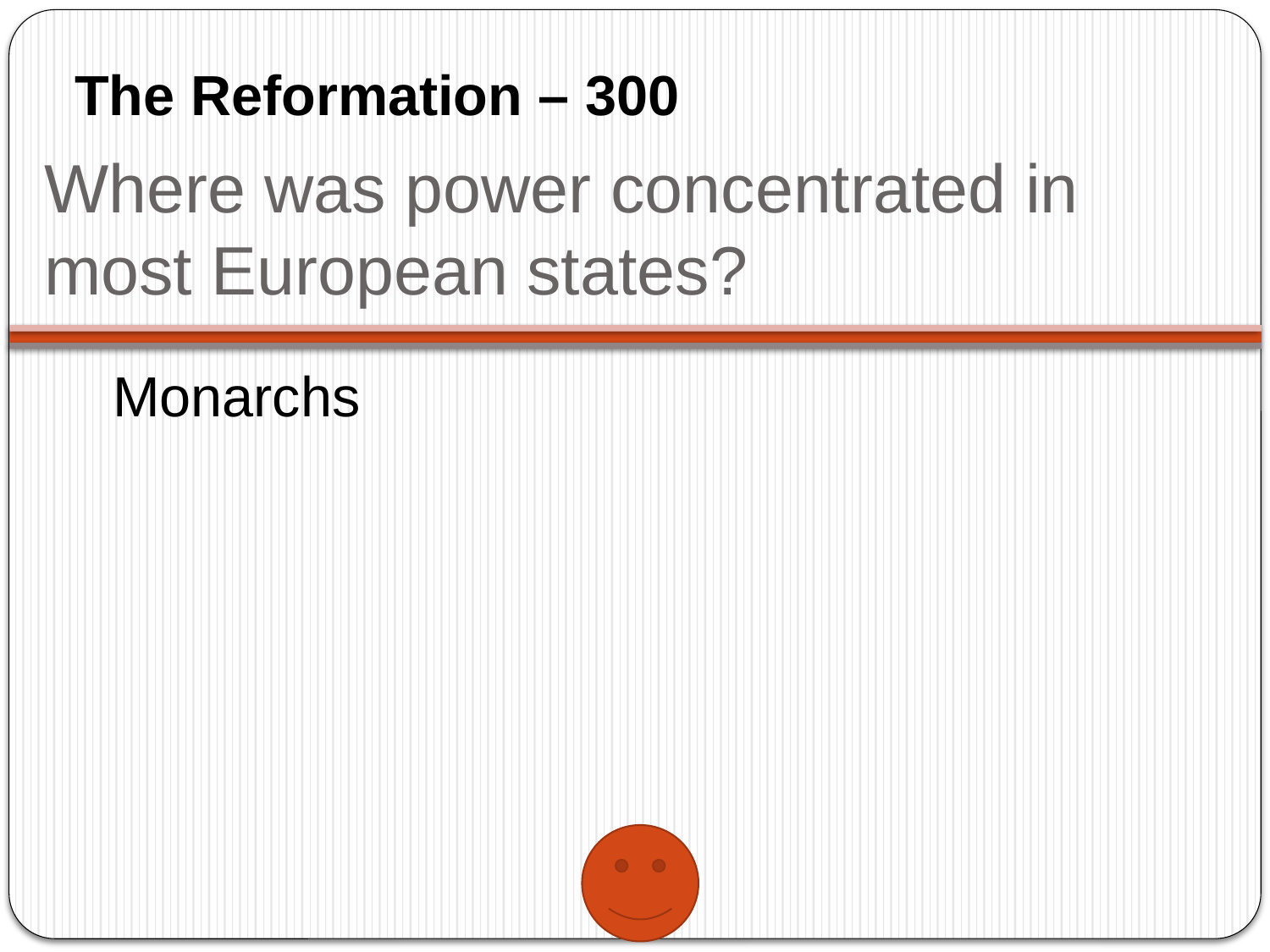

The Reformation – 300
# Where was power concentrated in most European states?
Monarchs